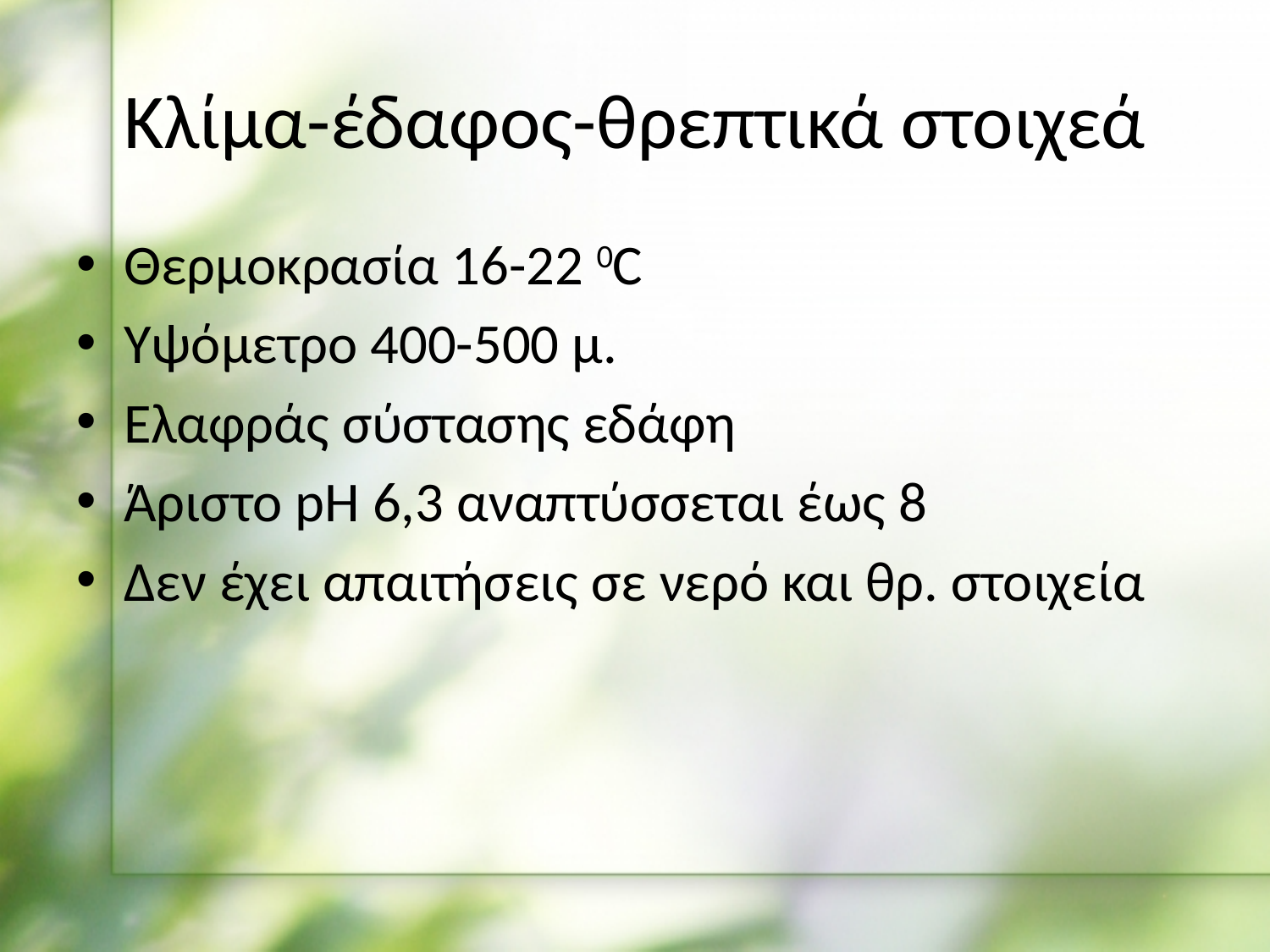

# Κλίμα-έδαφος-θρεπτικά στοιχεά
Θερμοκρασία 16-22 0C
Υψόμετρο 400-500 μ.
Ελαφράς σύστασης εδάφη
Άριστο pH 6,3 αναπτύσσεται έως 8
Δεν έχει απαιτήσεις σε νερό και θρ. στοιχεία